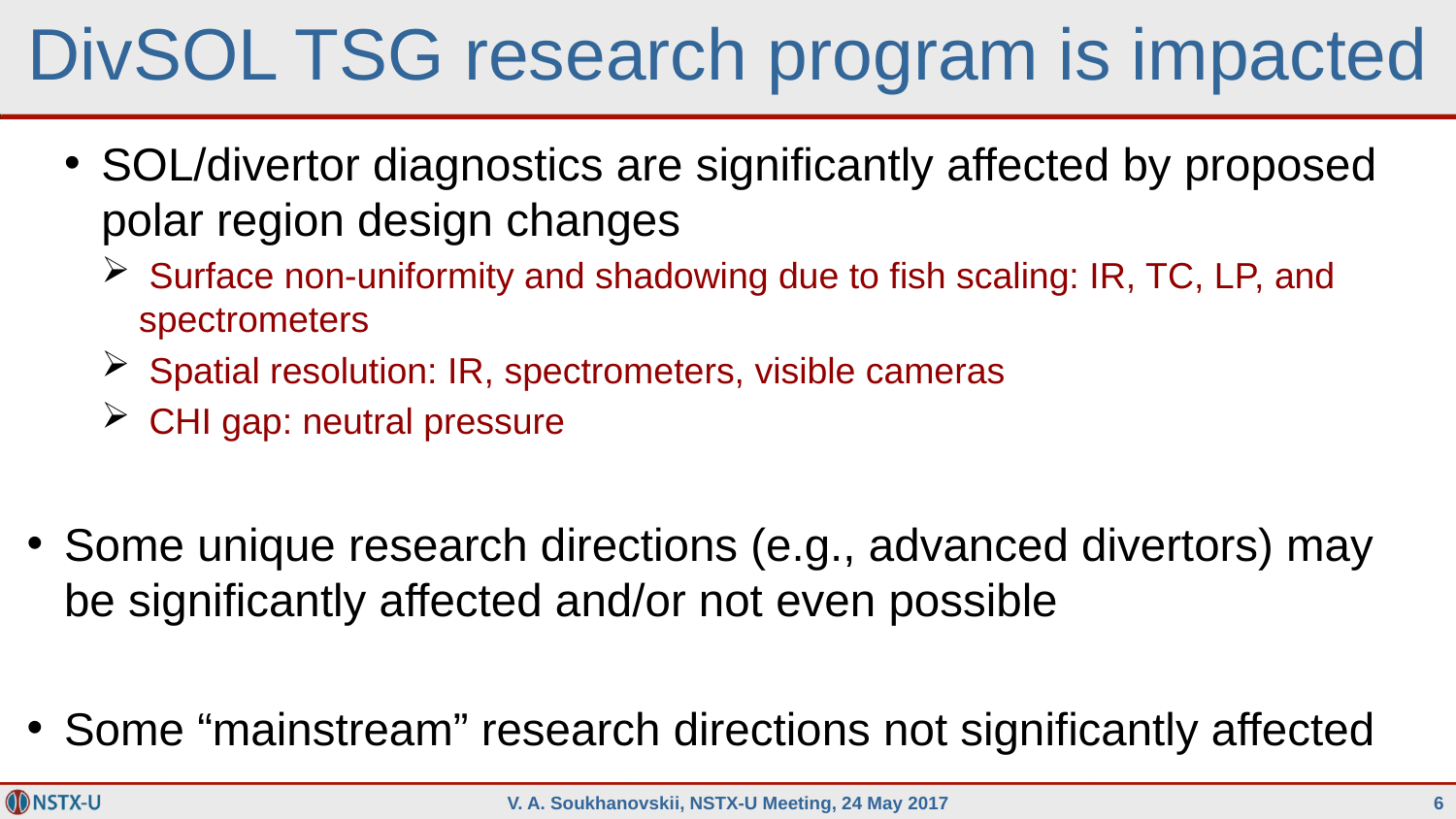

# DivSOL TSG research program is impacted
SOL/divertor diagnostics are significantly affected by proposed polar region design changes
 Surface non-uniformity and shadowing due to fish scaling: IR, TC, LP, and spectrometers
 Spatial resolution: IR, spectrometers, visible cameras
 CHI gap: neutral pressure

Some unique research directions (e.g., advanced divertors) may be significantly affected and/or not even possible

Some “mainstream” research directions not significantly affected